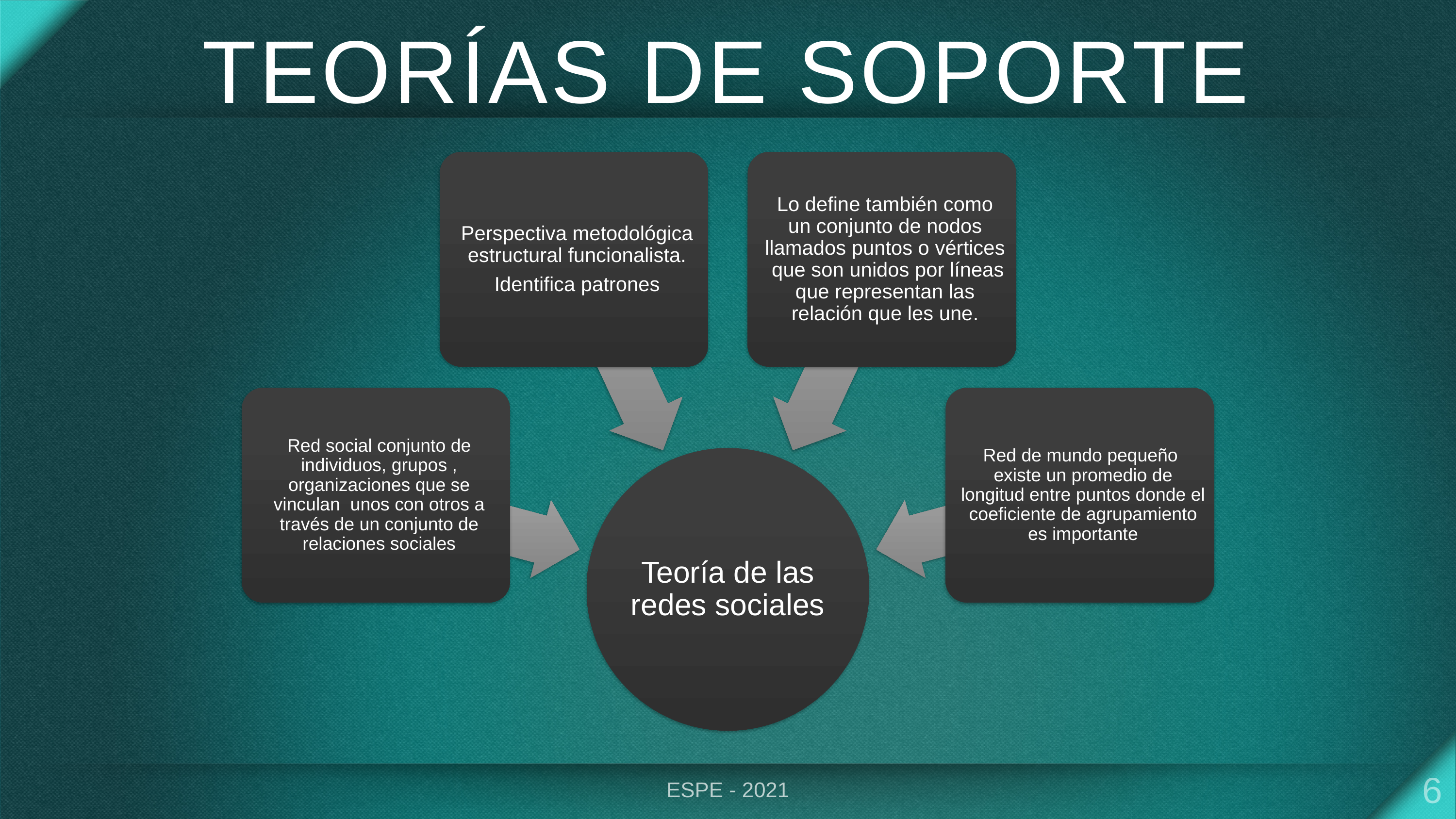

# TEORÍAS DE SOPORTE
Teoría de las redes sociales
Red social conjunto de individuos, grupos , organizaciones que se vinculan  unos con otros a través de un conjunto de relaciones sociales
Perspectiva metodológica estructural funcionalista.
Identifica patrones
Lo define también como un conjunto de nodos llamados puntos o vértices  que son unidos por líneas que representan las relación que les une.
Red de mundo pequeño  existe un promedio de longitud entre puntos donde el coeficiente de agrupamiento es importante
6
ESPE - 2021